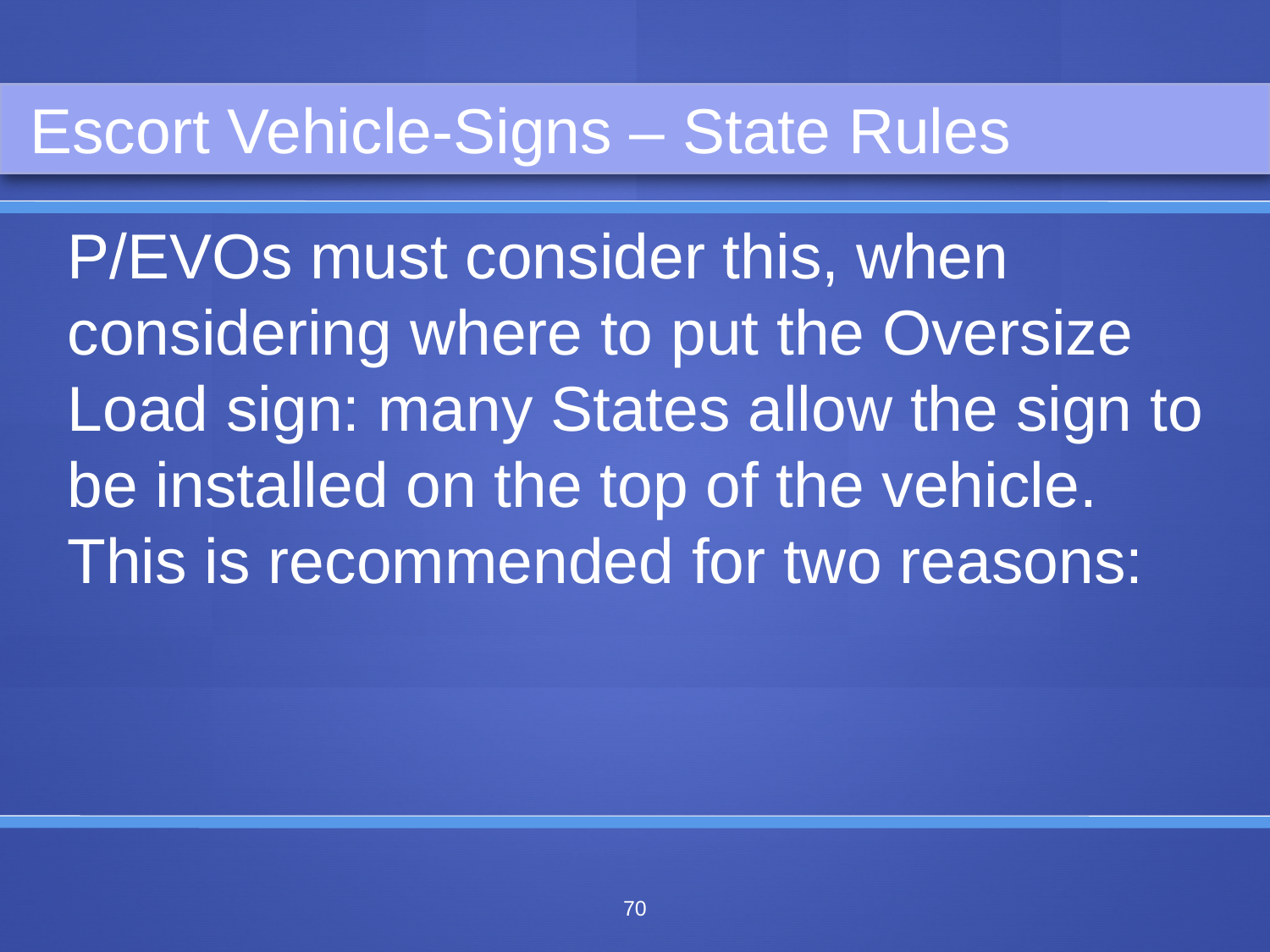

Escort Vehicle-Signs – State Rules
P/EVOs must consider this, when considering where to put the Oversize Load sign: many States allow the sign to be installed on the top of the vehicle. This is recommended for two reasons:

70